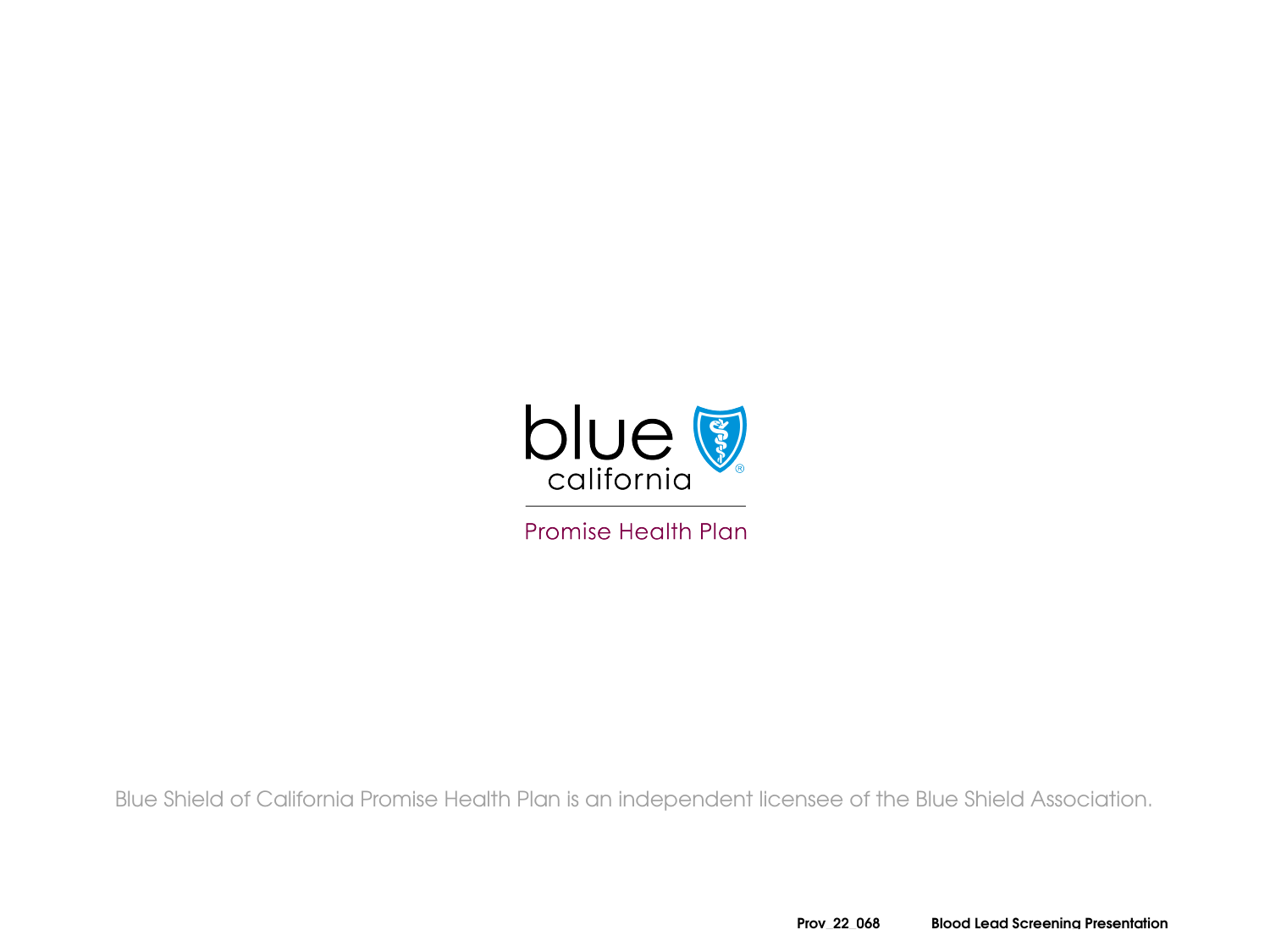

| Prov\_22\_068 | Blood Lead Screening Presentation |
| --- | --- |